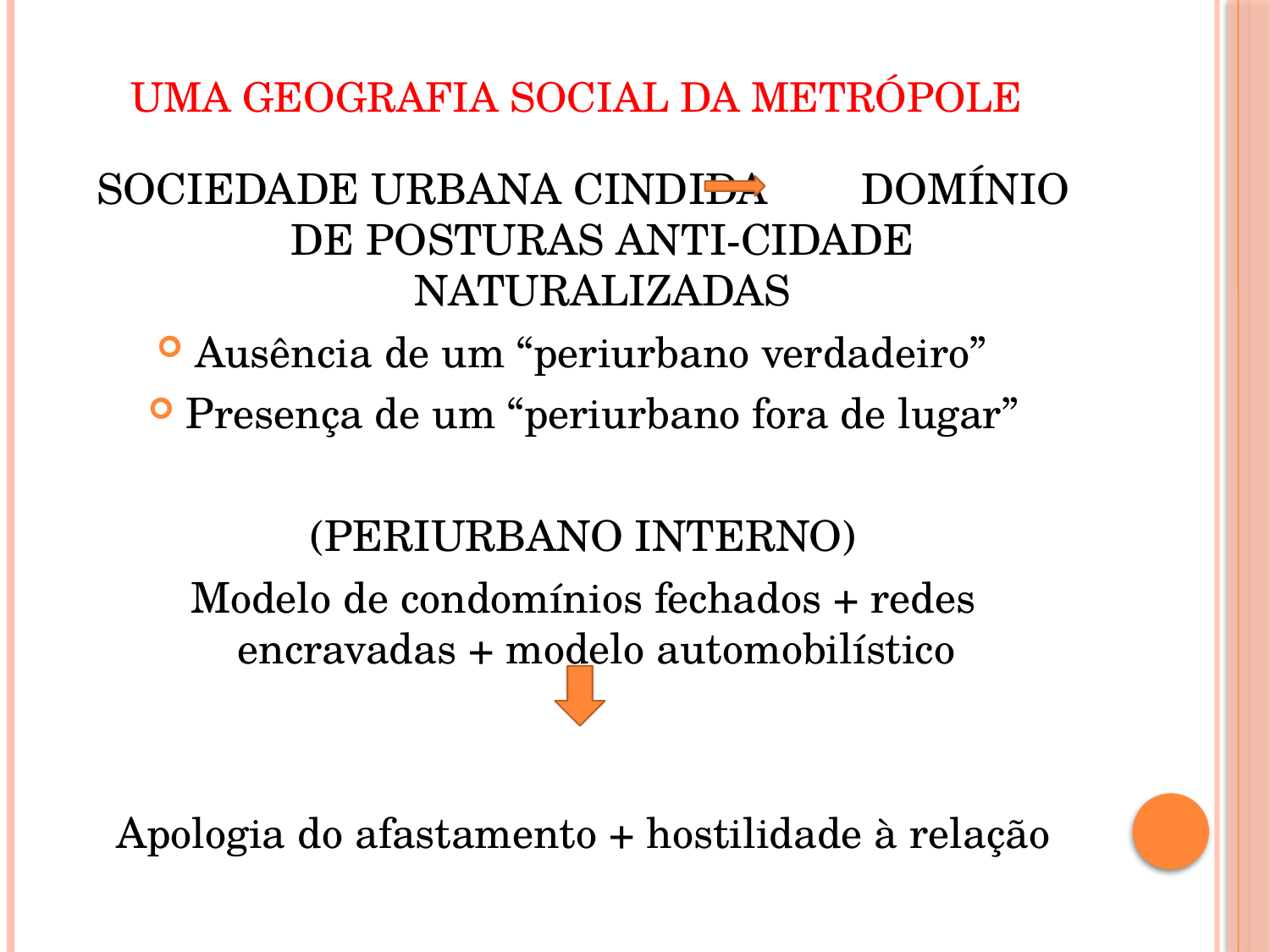

# Uma geografia social da metrópole
Sociedade urbana cindida        Domínio de posturas anti-cidade naturalizadas
Ausência de um “periurbano verdadeiro”
Presença de um “periurbano fora de lugar”

(PERIURBANO INTERNO)
Modelo de condomínios fechados + redes encravadas + modelo automobilístico

Apologia do afastamento + hostilidade à relação